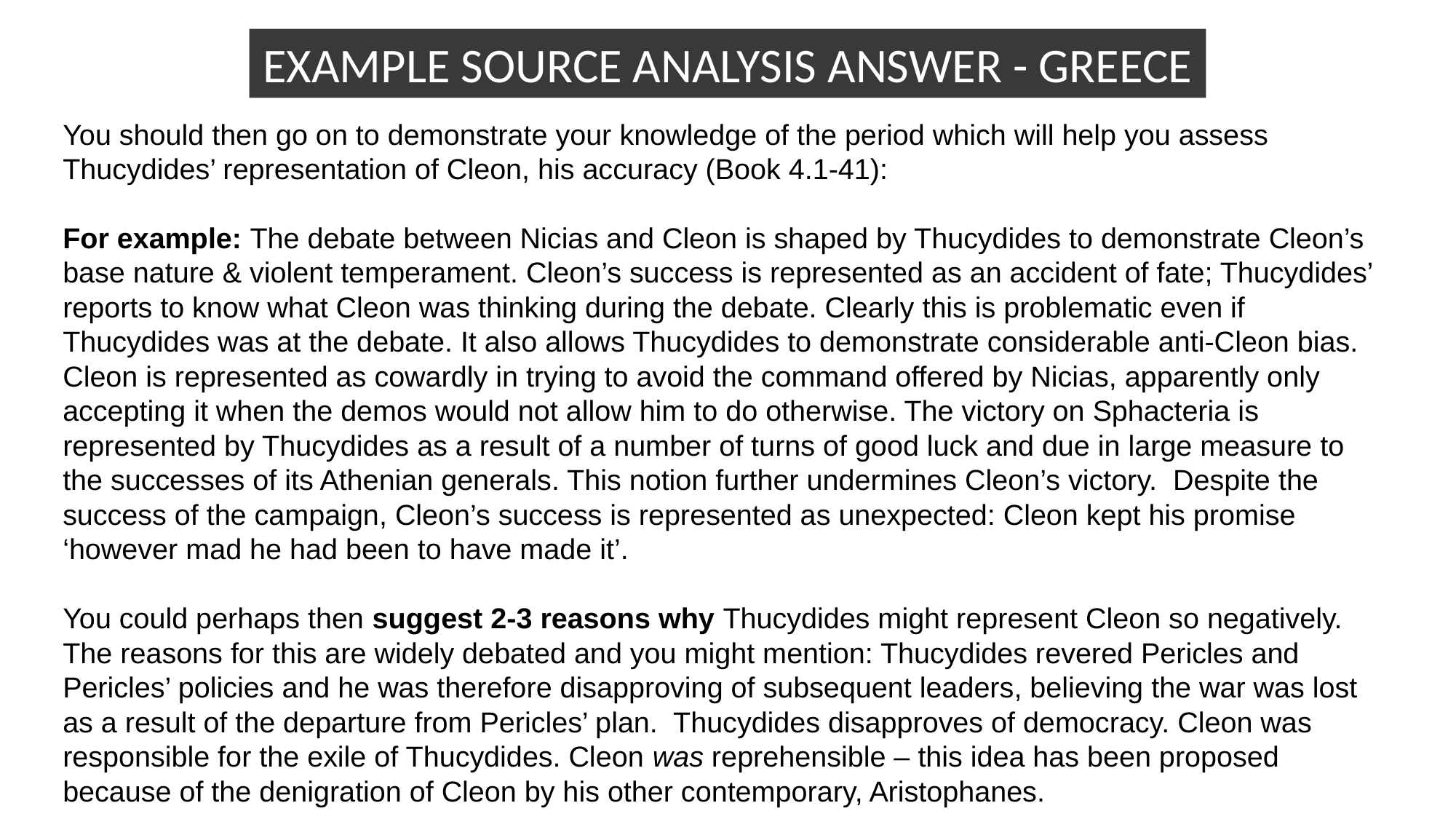

EXAMPLE SOURCE ANALYSIS ANSWER - GREECE
You should then go on to demonstrate your knowledge of the period which will help you assess Thucydides’ representation of Cleon, his accuracy (Book 4.1-41):

For example: The debate between Nicias and Cleon is shaped by Thucydides to demonstrate Cleon’s base nature & violent temperament. Cleon’s success is represented as an accident of fate; Thucydides’ reports to know what Cleon was thinking during the debate. Clearly this is problematic even if Thucydides was at the debate. It also allows Thucydides to demonstrate considerable anti-Cleon bias. Cleon is represented as cowardly in trying to avoid the command offered by Nicias, apparently only accepting it when the demos would not allow him to do otherwise. The victory on Sphacteria is represented by Thucydides as a result of a number of turns of good luck and due in large measure to the successes of its Athenian generals. This notion further undermines Cleon’s victory.  Despite the success of the campaign, Cleon’s success is represented as unexpected: Cleon kept his promise ‘however mad he had been to have made it’.

You could perhaps then suggest 2-3 reasons why Thucydides might represent Cleon so negatively. The reasons for this are widely debated and you might mention: Thucydides revered Pericles and Pericles’ policies and he was therefore disapproving of subsequent leaders, believing the war was lost as a result of the departure from Pericles’ plan.  Thucydides disapproves of democracy. Cleon was responsible for the exile of Thucydides. Cleon was reprehensible – this idea has been proposed because of the denigration of Cleon by his other contemporary, Aristophanes.